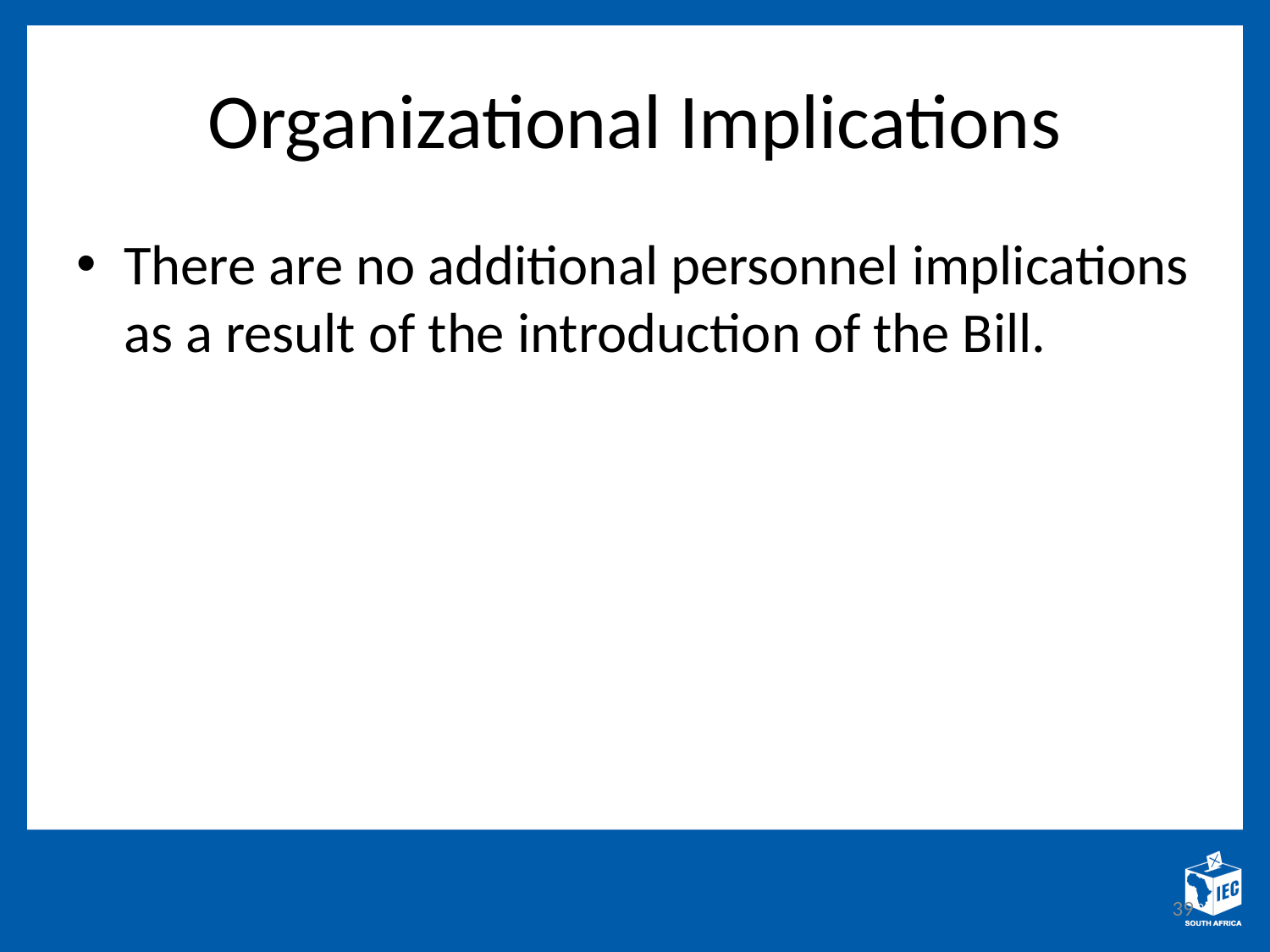

# Organizational Implications
There are no additional personnel implications as a result of the introduction of the Bill.

39